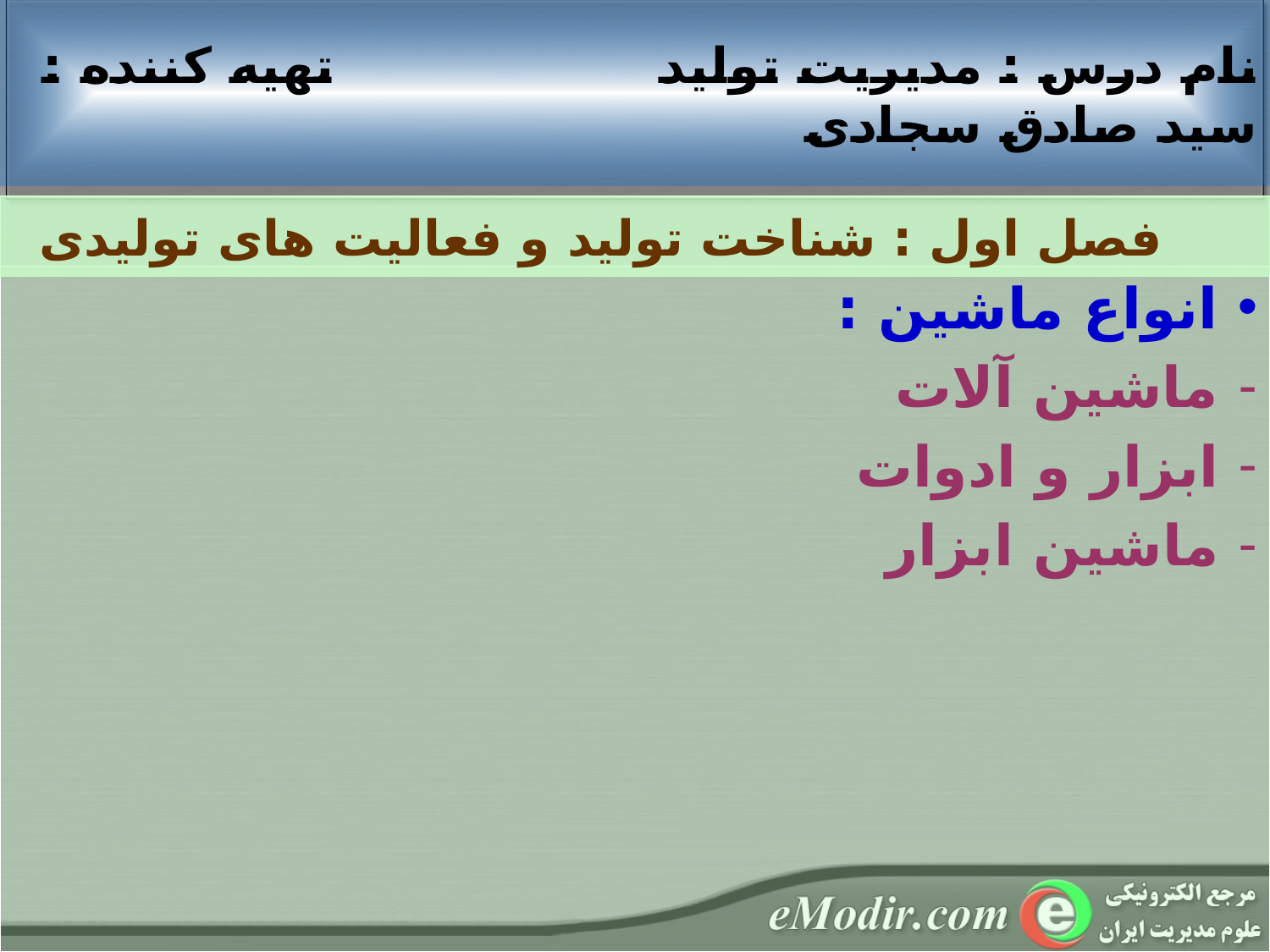

نام درس : مديريت تولید                  تهيه کننده : سید صادق سجادی
    فصل اول : شناخت تولید و فعالیت های تولیدی
 انواع ماشین :
 ماشین آلات
 ابزار و ادوات
 ماشین ابزار